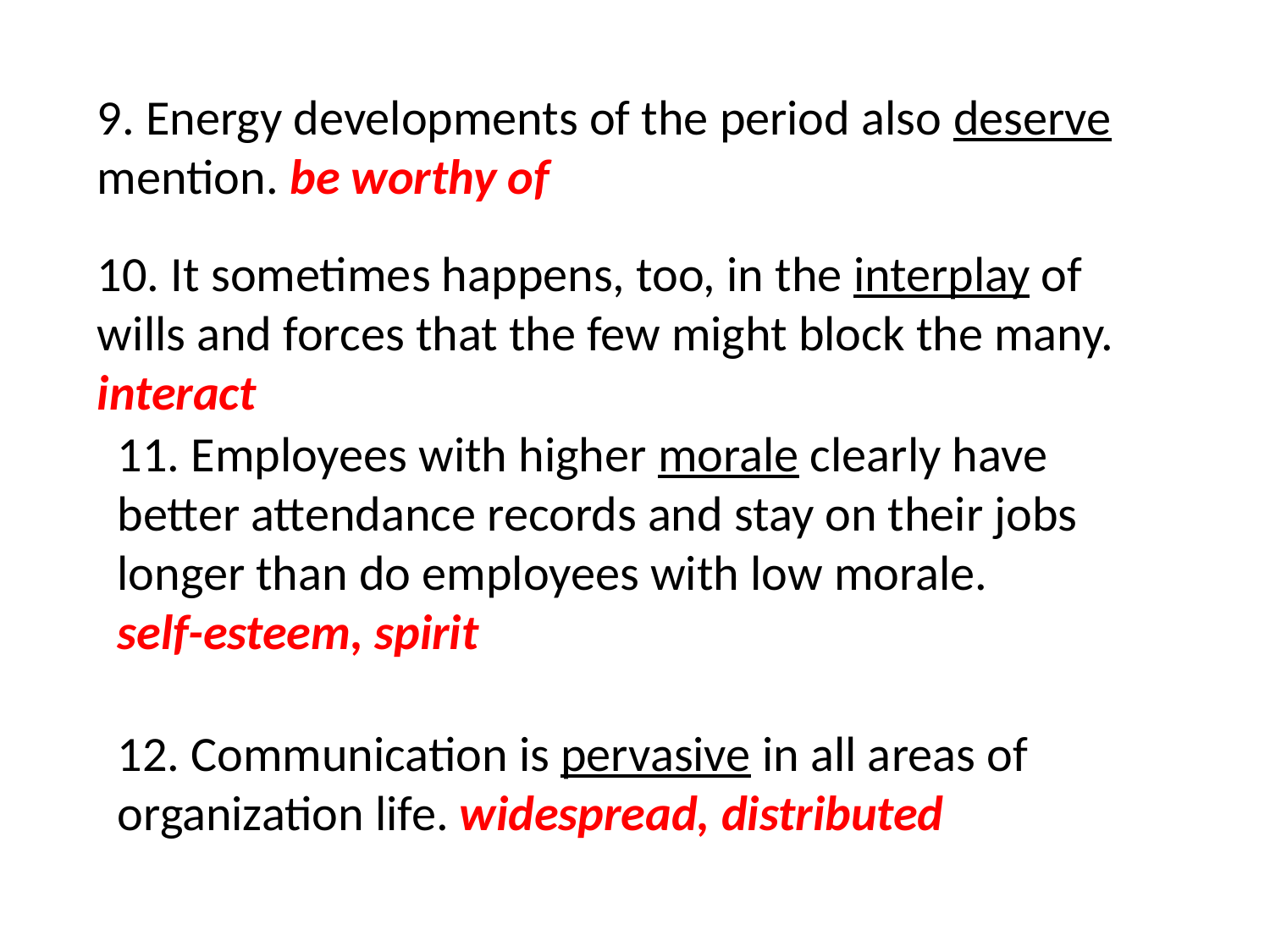

9. Energy developments of the period also deserve mention. be worthy of
10. It sometimes happens, too, in the interplay of wills and forces that the few might block the many.
interact
11. Employees with higher morale clearly have better attendance records and stay on their jobs longer than do employees with low morale.
self-esteem, spirit
12. Communication is pervasive in all areas of organization life. widespread, distributed